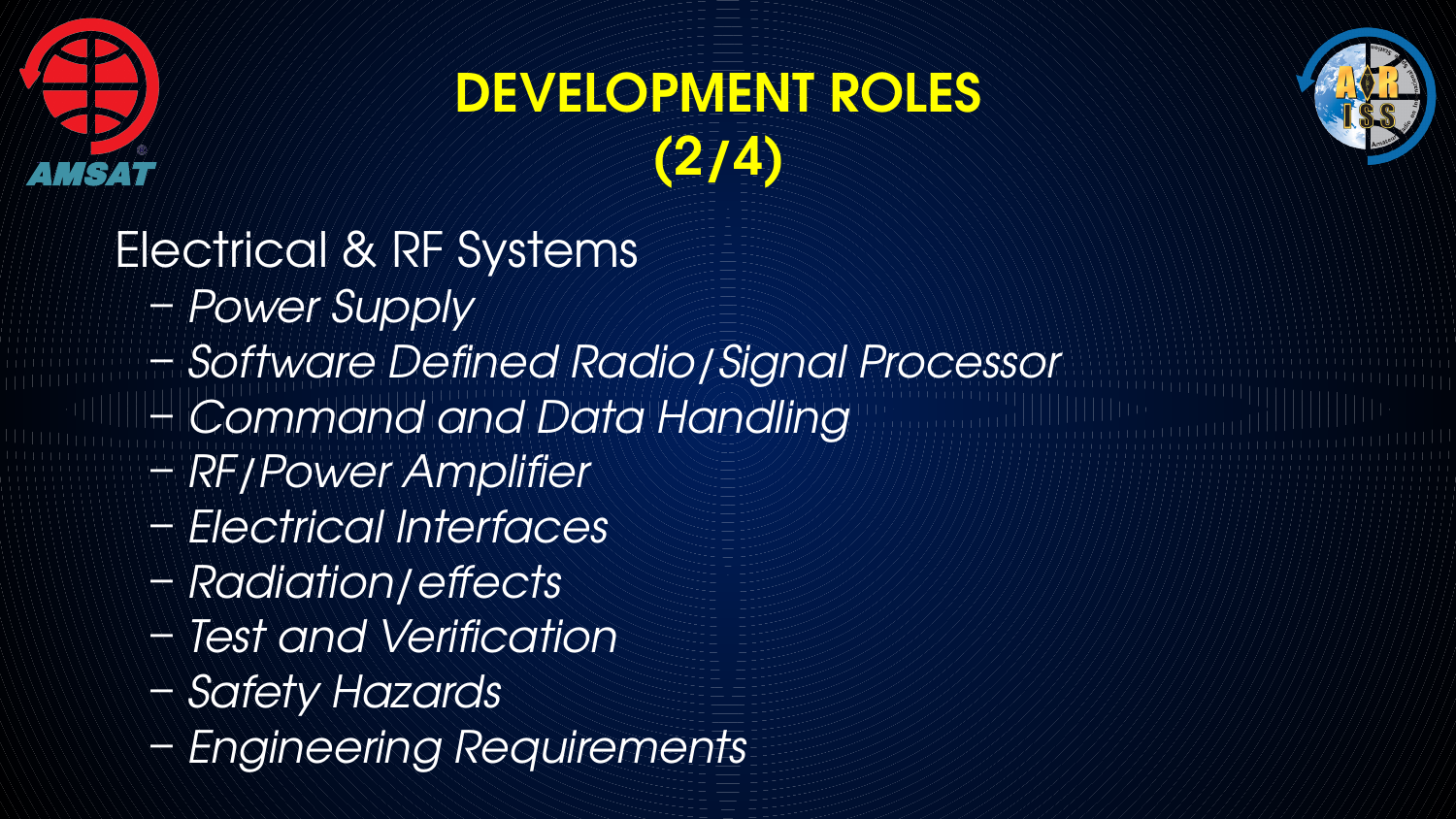

# Development Roles (2/4)
Electrical & RF Systems
Power Supply
Software Defined Radio/Signal Processor
Command and Data Handling
RF/Power Amplifier
Electrical Interfaces
Radiation/effects
Test and Verification
Safety Hazards
Engineering Requirements